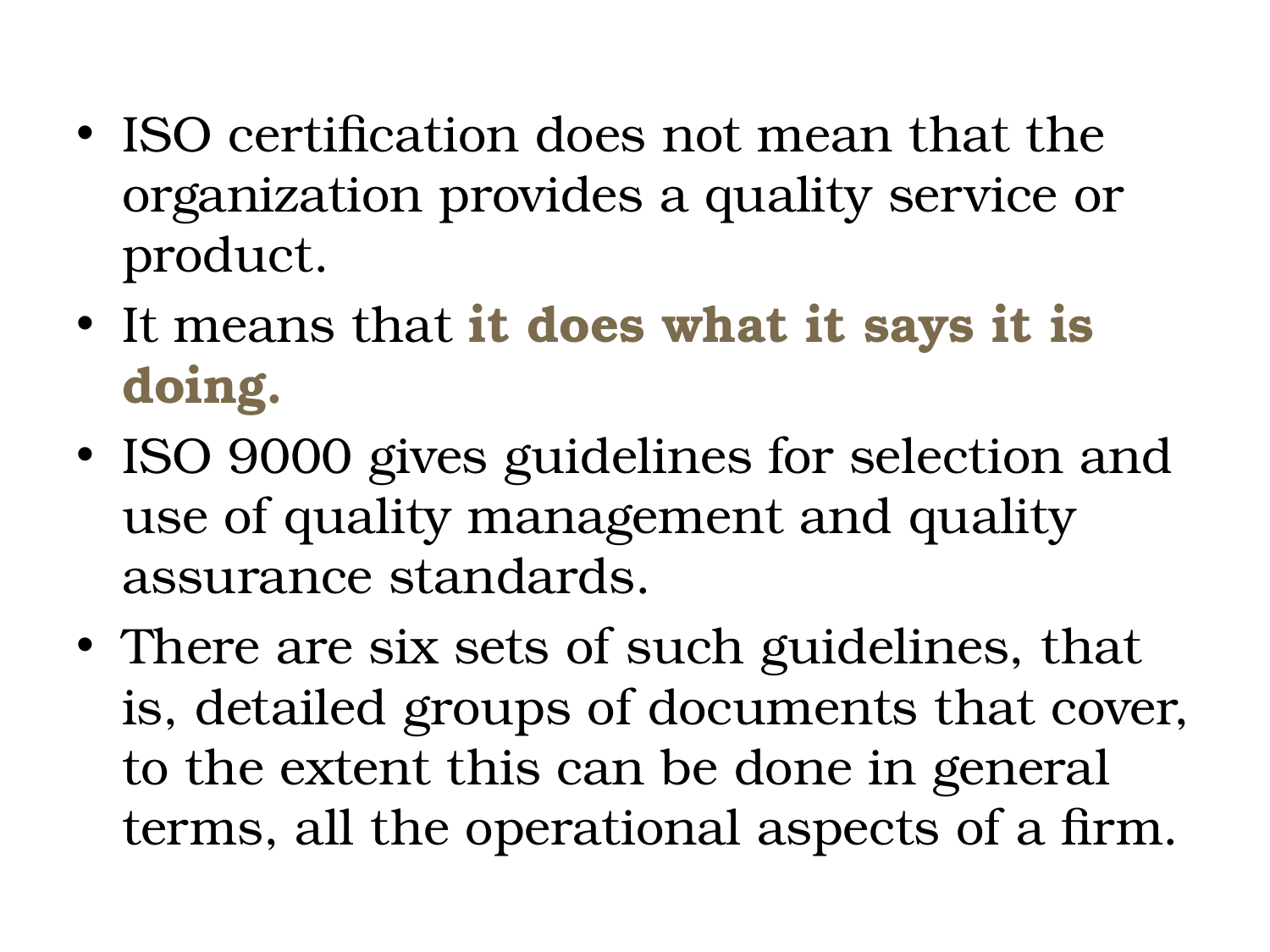

ISO certification does not mean that the organization provides a quality service or product.
It means that it does what it says it is doing.
ISO 9000 gives guidelines for selection and use of quality management and quality assurance standards.
There are six sets of such guidelines, that is, detailed groups of documents that cover, to the extent this can be done in general terms, all the operational aspects of a firm.